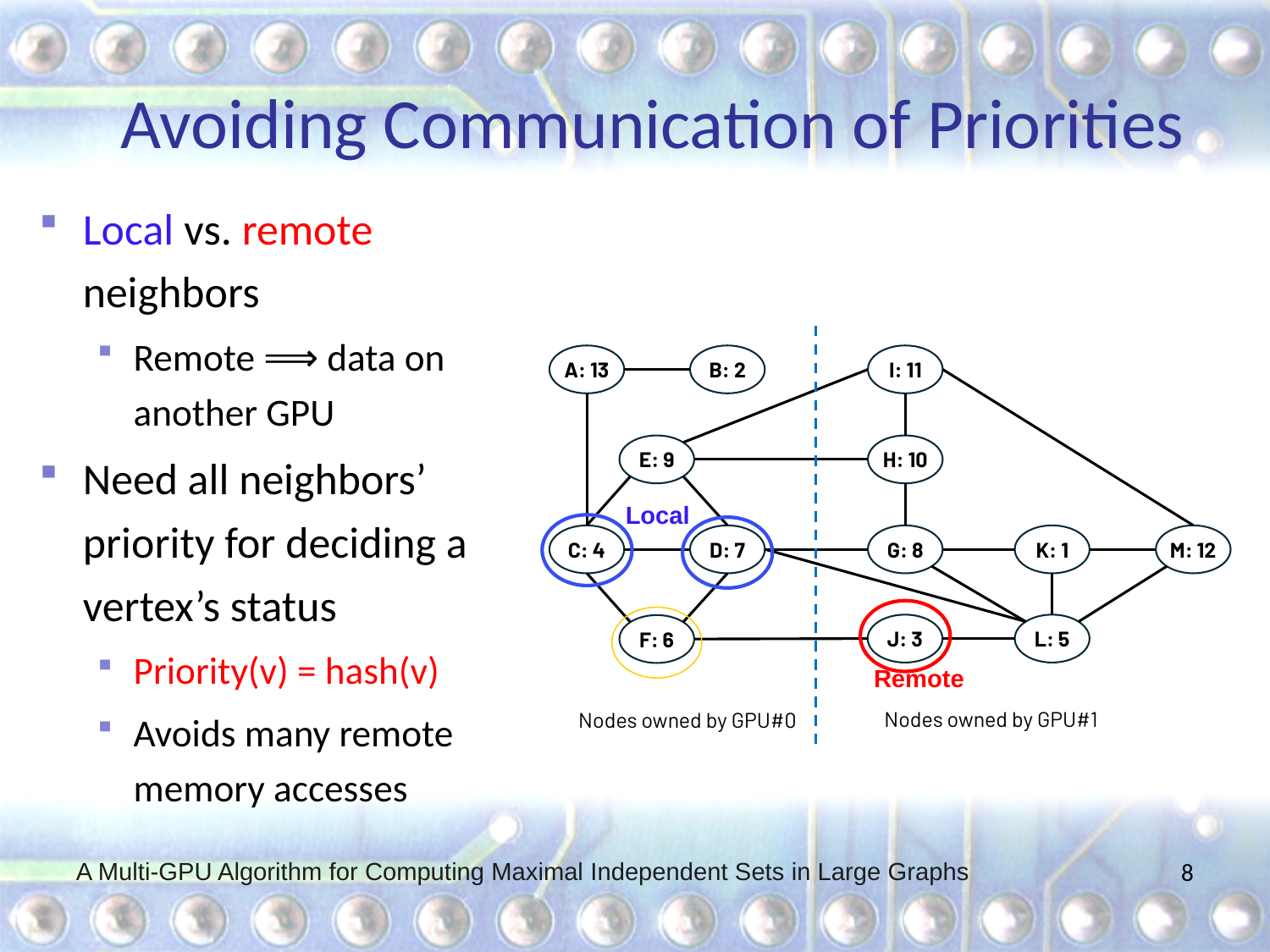

# Avoiding Communication of Priorities
Local vs. remote neighbors
Remote ⟹ data on another GPU
Need all neighbors’ priority for deciding a vertex’s status
Priority(v) = hash(v)
Avoids many remote memory accesses
I: 11
A: 13
B: 2
E: 9
H: 10
Local

D: 7
K: 1
M: 12
C: 4
G: 8

J: 3
L: 5
F: 6
Remote
Nodes owned by GPU#1
Nodes owned by GPU#0
A Multi-GPU Algorithm for Computing Maximal Independent Sets in Large Graphs
8